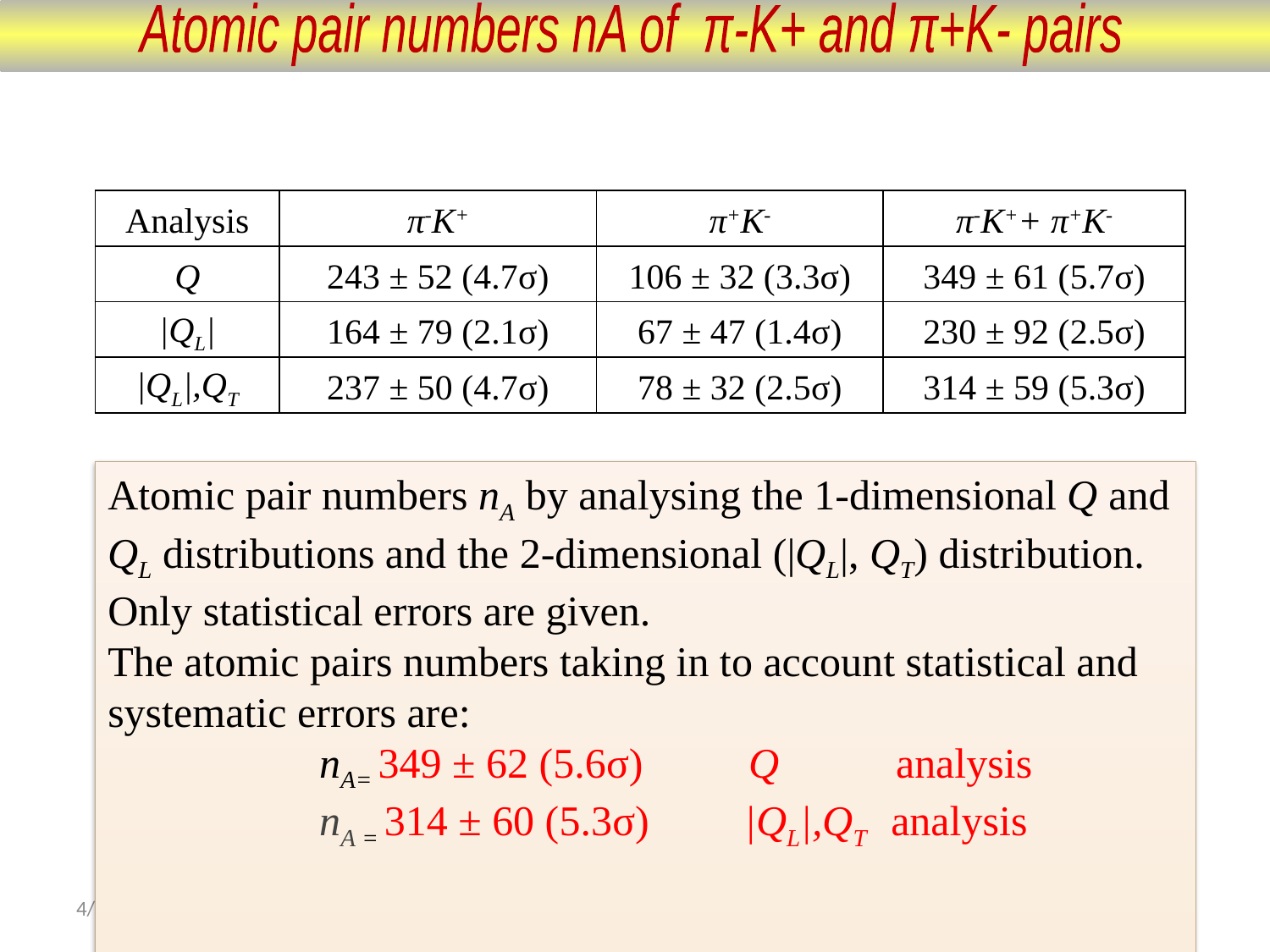

Atomic pair numbers nA of  π-K+ and π+K- pairs
| Analysis | π-K+ | π+K- | π-K++ π+K- |
| --- | --- | --- | --- |
| Q | 243 ± 52 (4.7σ) | 106 ± 32 (3.3σ) | 349 ± 61 (5.7σ) |
| |QL| | 164 ± 79 (2.1σ) | 67 ± 47 (1.4σ) | 230 ± 92 (2.5σ) |
| |QL|,QT | 237 ± 50 (4.7σ) | 78 ± 32 (2.5σ) | 314 ± 59 (5.3σ) |
Atomic pair numbers nA by analysing the 1-dimensional Q and QL distributions and the 2-dimensional (|QL|, QT) distribution.
Only statistical errors are given.
The atomic pairs numbers taking in to account statistical and  systematic errors are:
                    nA= 349 ± 62 (5.6σ)          Q           analysis
                    nA = 314 ± 60 (5.3σ)         |QL|,QT    analysis

4/18/2016
10